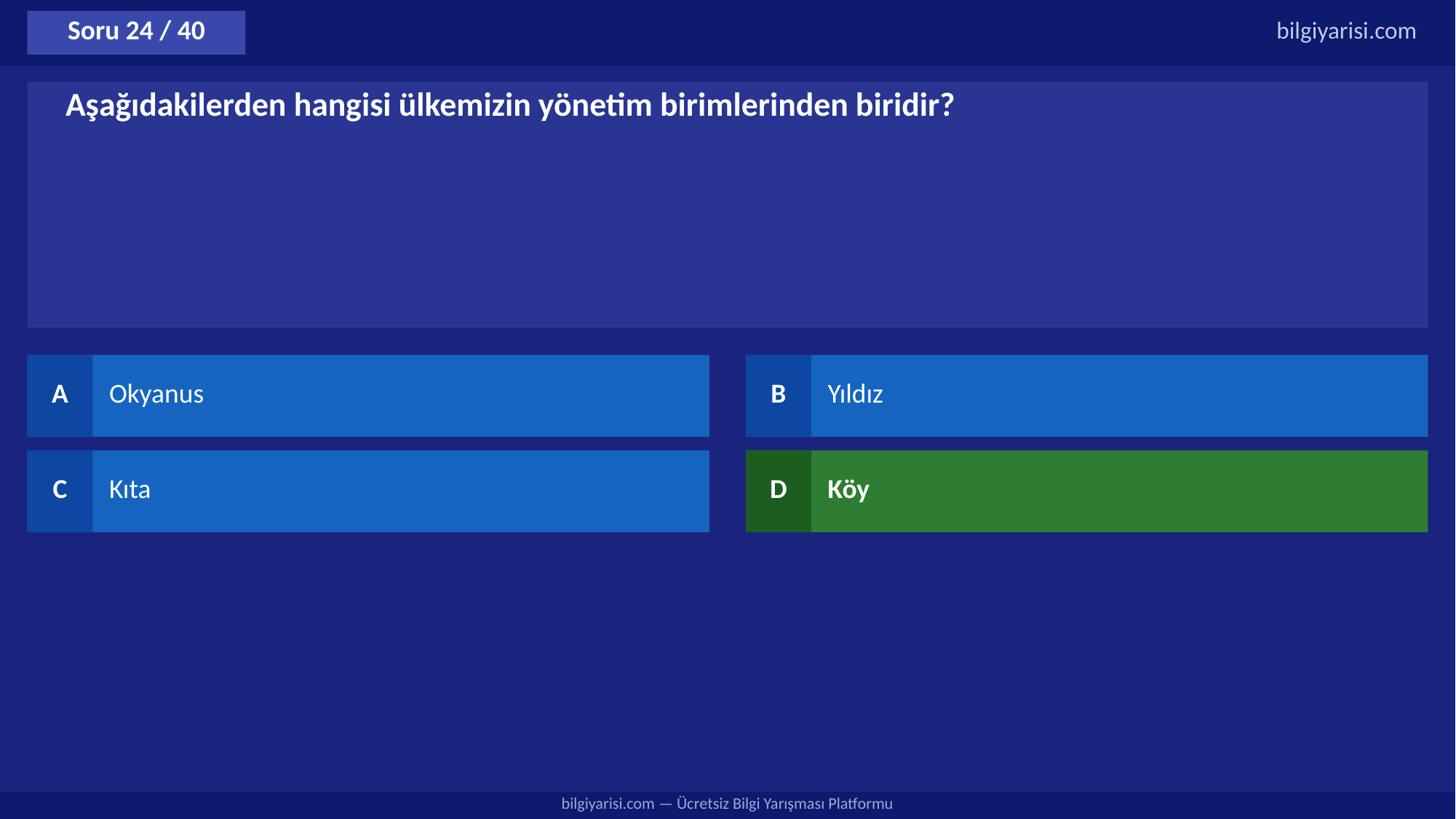

Soru 24 / 40
bilgiyarisi.com

Aşağıdakilerden hangisi ülkemizin yönetim birimlerinden biridir?

A
Okyanus

B
Yıldız

C
Kıta

D
Köy
bilgiyarisi.com — Ücretsiz Bilgi Yarışması Platformu